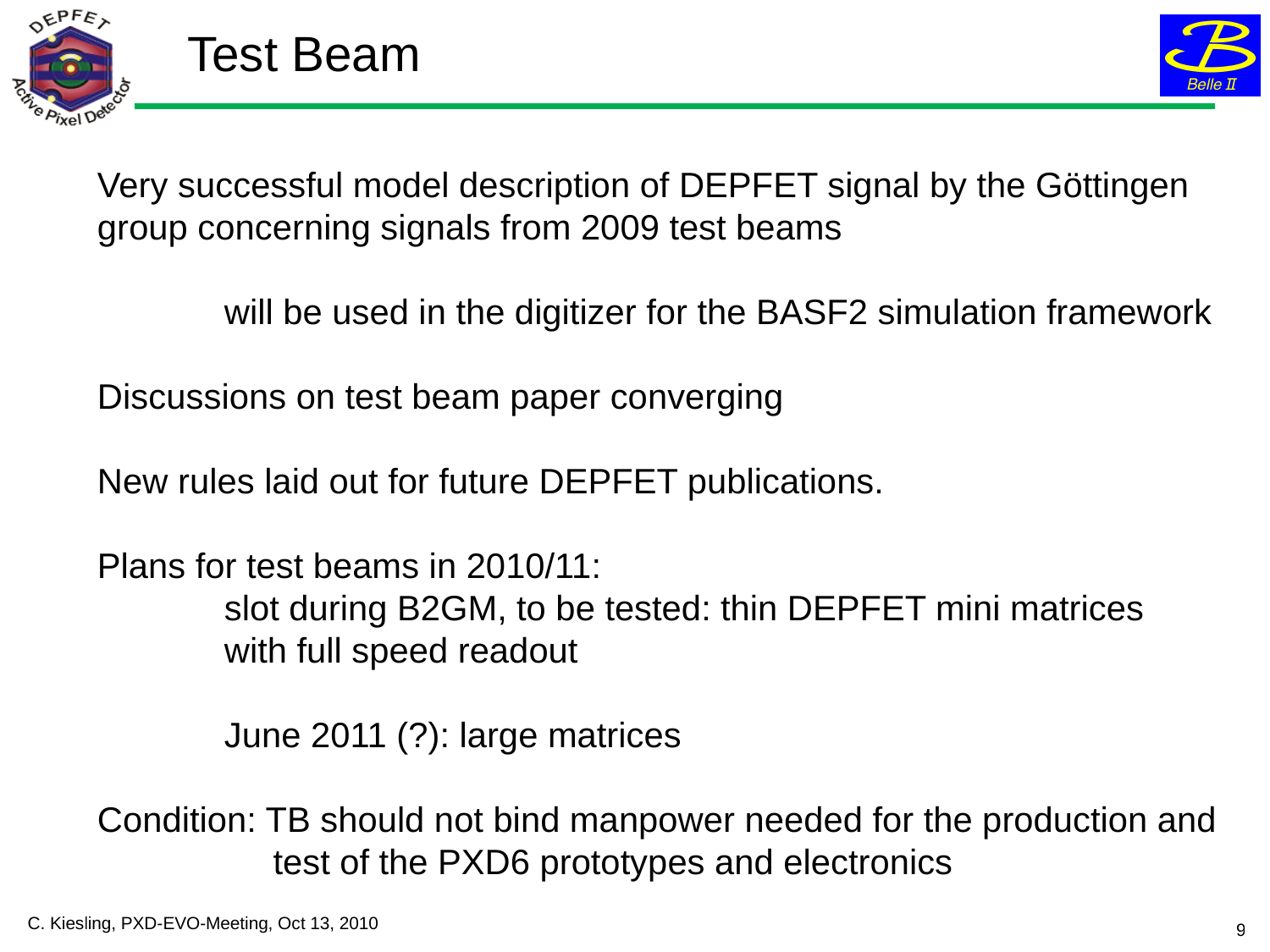

Test Beam
Very successful model description of DEPFET signal by the Göttingen group concerning signals from 2009 test beams
	will be used in the digitizer for the BASF2 simulation framework

Discussions on test beam paper converging

New rules laid out for future DEPFET publications.

Plans for test beams in 2010/11:
	slot during B2GM, to be tested: thin DEPFET mini matrices
	with full speed readout
	June 2011 (?): large matrices

Condition: TB should not bind manpower needed for the production and
	     test of the PXD6 prototypes and electronics

C. Kiesling, PXD-EVO-Meeting, Oct 13, 2010
9